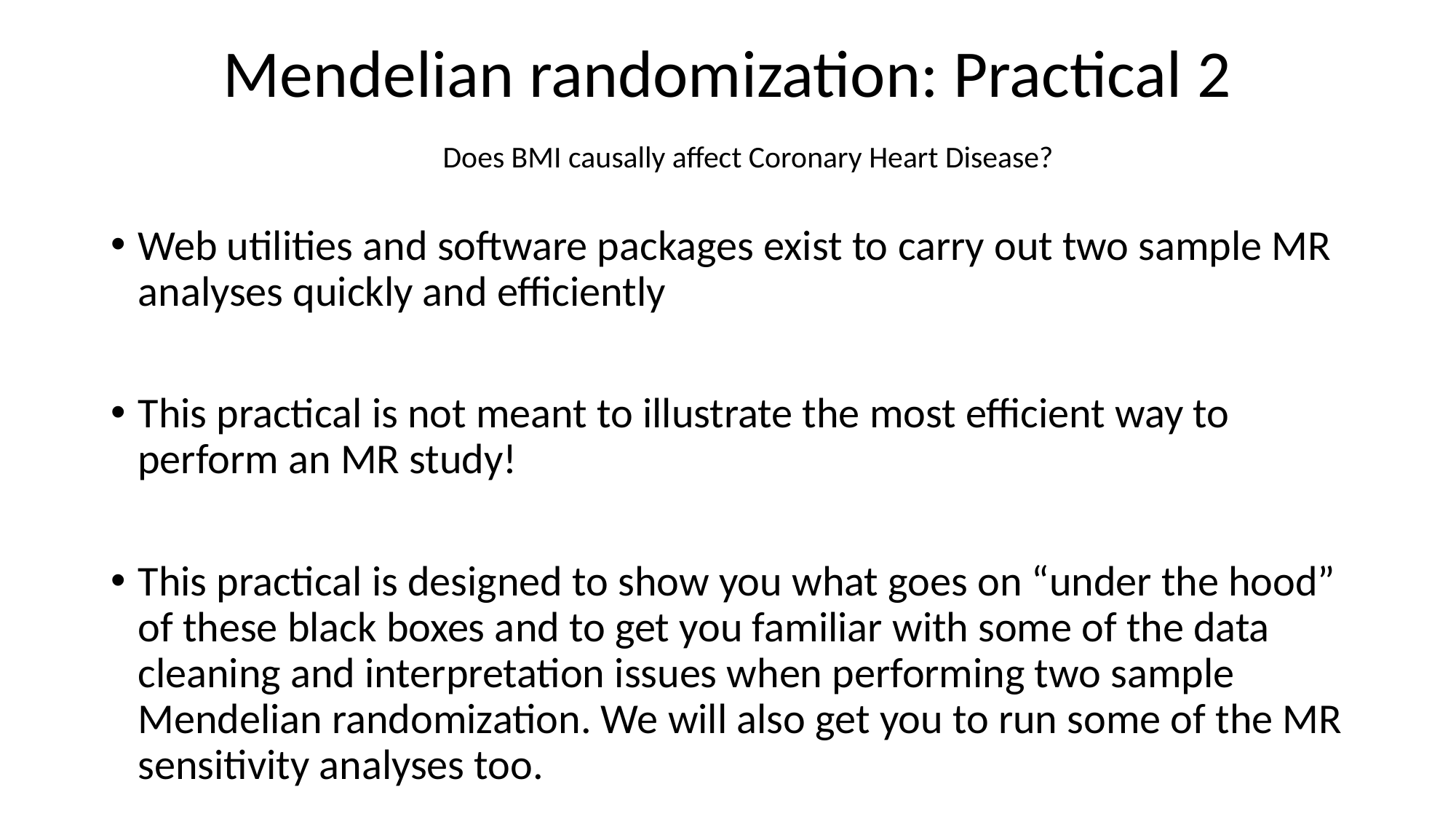

Mendelian randomization: Practical 2
Does BMI causally affect Coronary Heart Disease?
Web utilities and software packages exist to carry out two sample MR analyses quickly and efficiently

This practical is not meant to illustrate the most efficient way to perform an MR study!

This practical is designed to show you what goes on “under the hood” of these black boxes and to get you familiar with some of the data cleaning and interpretation issues when performing two sample Mendelian randomization. We will also get you to run some of the MR sensitivity analyses too.